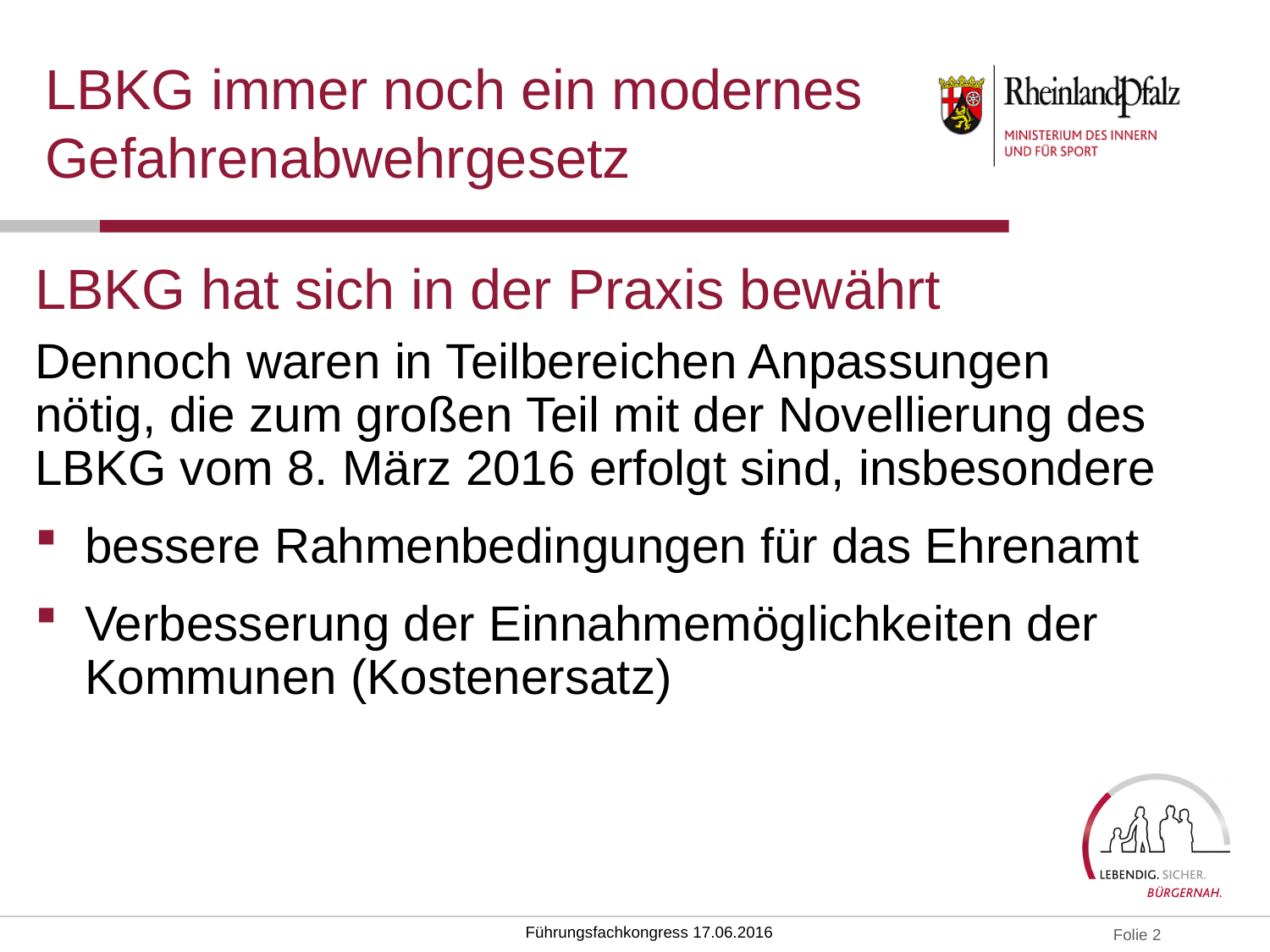

# LBKG immer noch ein modernes Gefahrenabwehrgesetz
LBKG hat sich in der Praxis bewährt
Dennoch waren in Teilbereichen Anpassungen nötig, die zum großen Teil mit der Novellierung des LBKG vom 8. März 2016 erfolgt sind, insbesondere
bessere Rahmenbedingungen für das Ehrenamt
Verbesserung der Einnahmemöglichkeiten der Kommunen (Kostenersatz)

Führungsfachkongress 17.06.2016